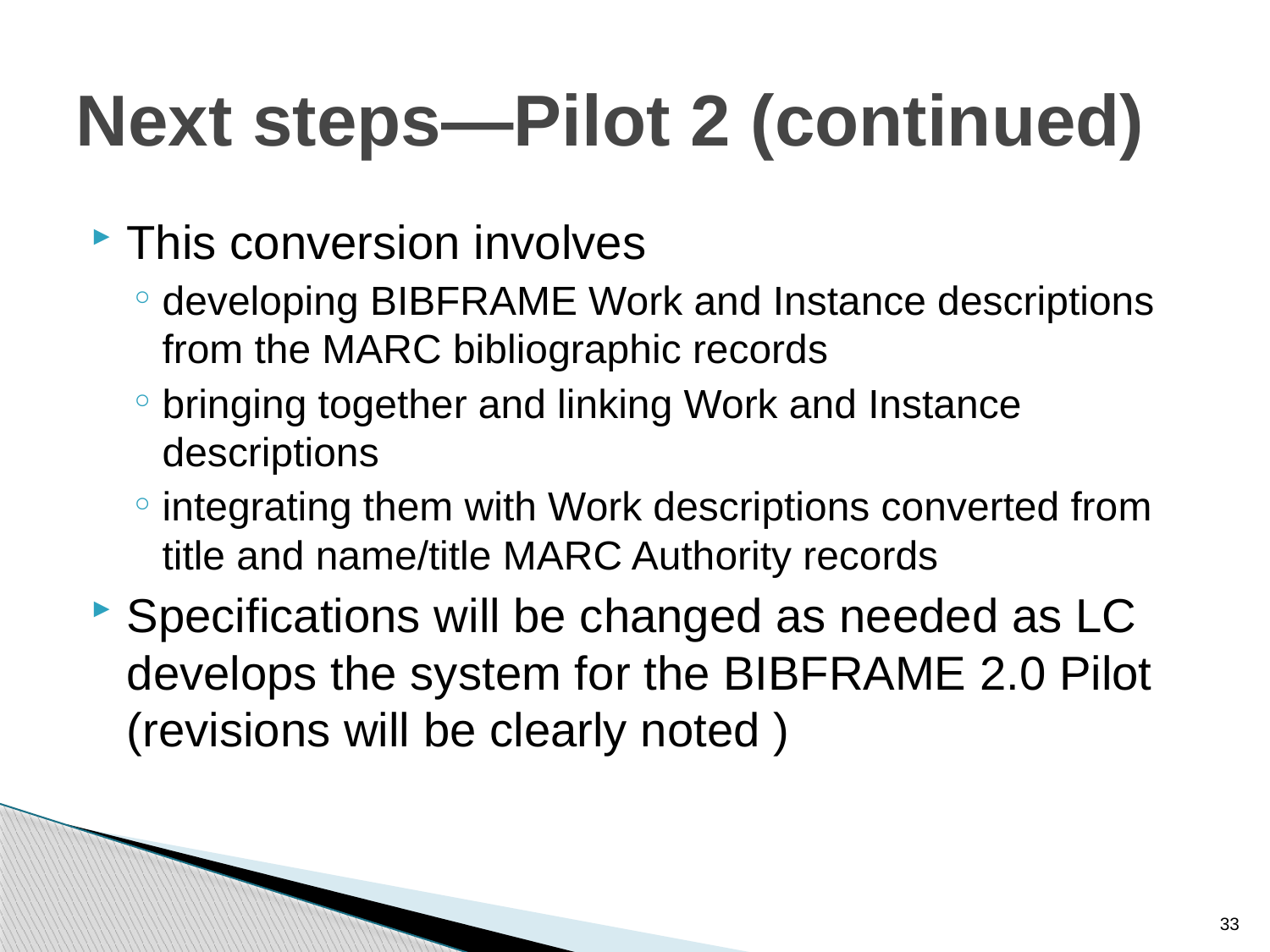

# Next steps—Pilot 2 (continued)
This conversion involves
developing BIBFRAME Work and Instance descriptions from the MARC bibliographic records
bringing together and linking Work and Instance descriptions
integrating them with Work descriptions converted from title and name/title MARC Authority records
Specifications will be changed as needed as LC develops the system for the BIBFRAME 2.0 Pilot (revisions will be clearly noted )
33